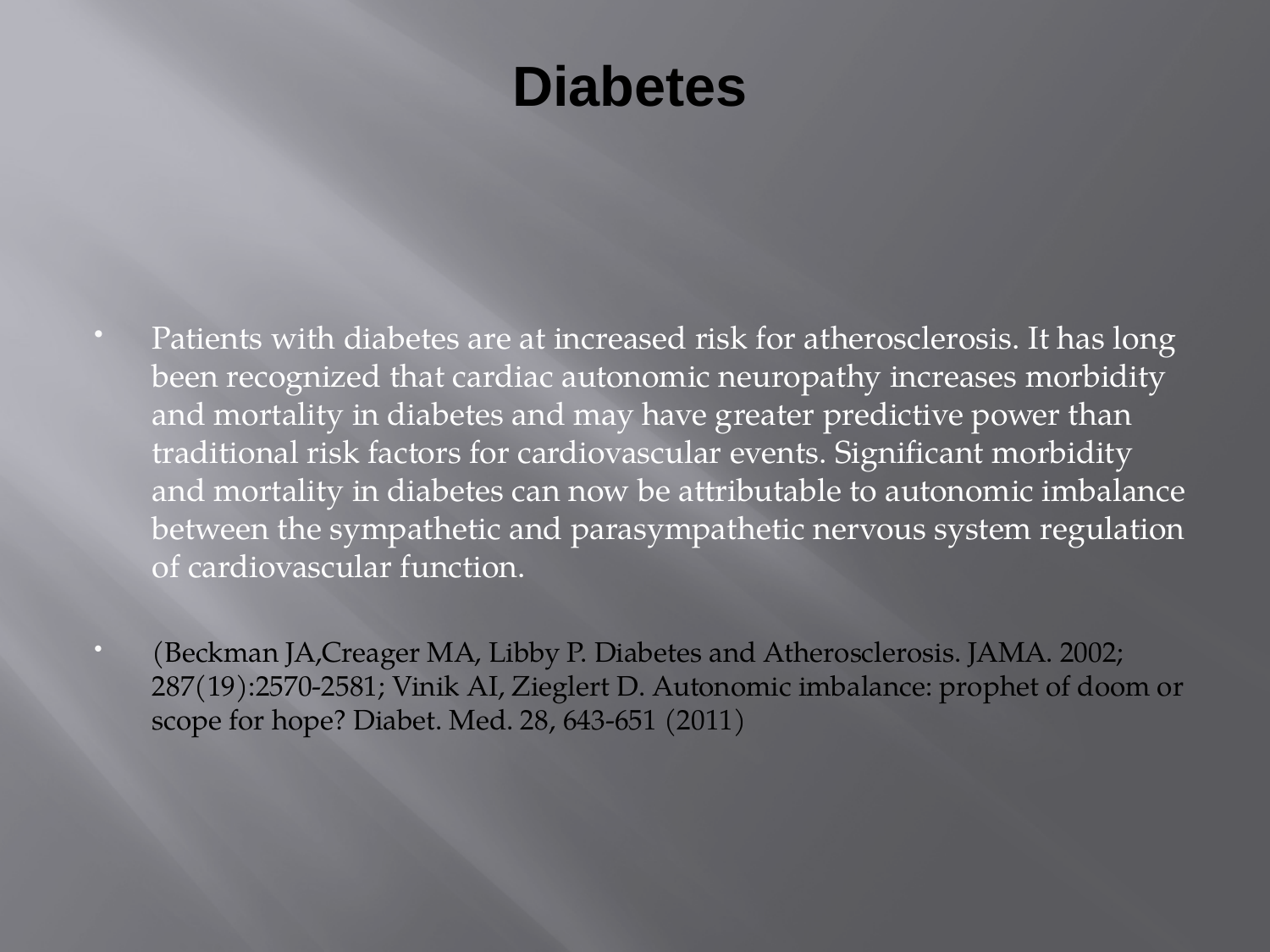

# Diabetes

Patients with diabetes are at increased risk for atherosclerosis. It has long been recognized that cardiac autonomic neuropathy increases morbidity and mortality in diabetes and may have greater predictive power than traditional risk factors for cardiovascular events. Significant morbidity and mortality in diabetes can now be attributable to autonomic imbalance between the sympathetic and parasympathetic nervous system regulation of cardiovascular function.

(Beckman JA,Creager MA, Libby P. Diabetes and Atherosclerosis. JAMA. 2002; 287(19):2570-2581; Vinik AI, Zieglert D. Autonomic imbalance: prophet of doom or scope for hope? Diabet. Med. 28, 643-651 (2011)